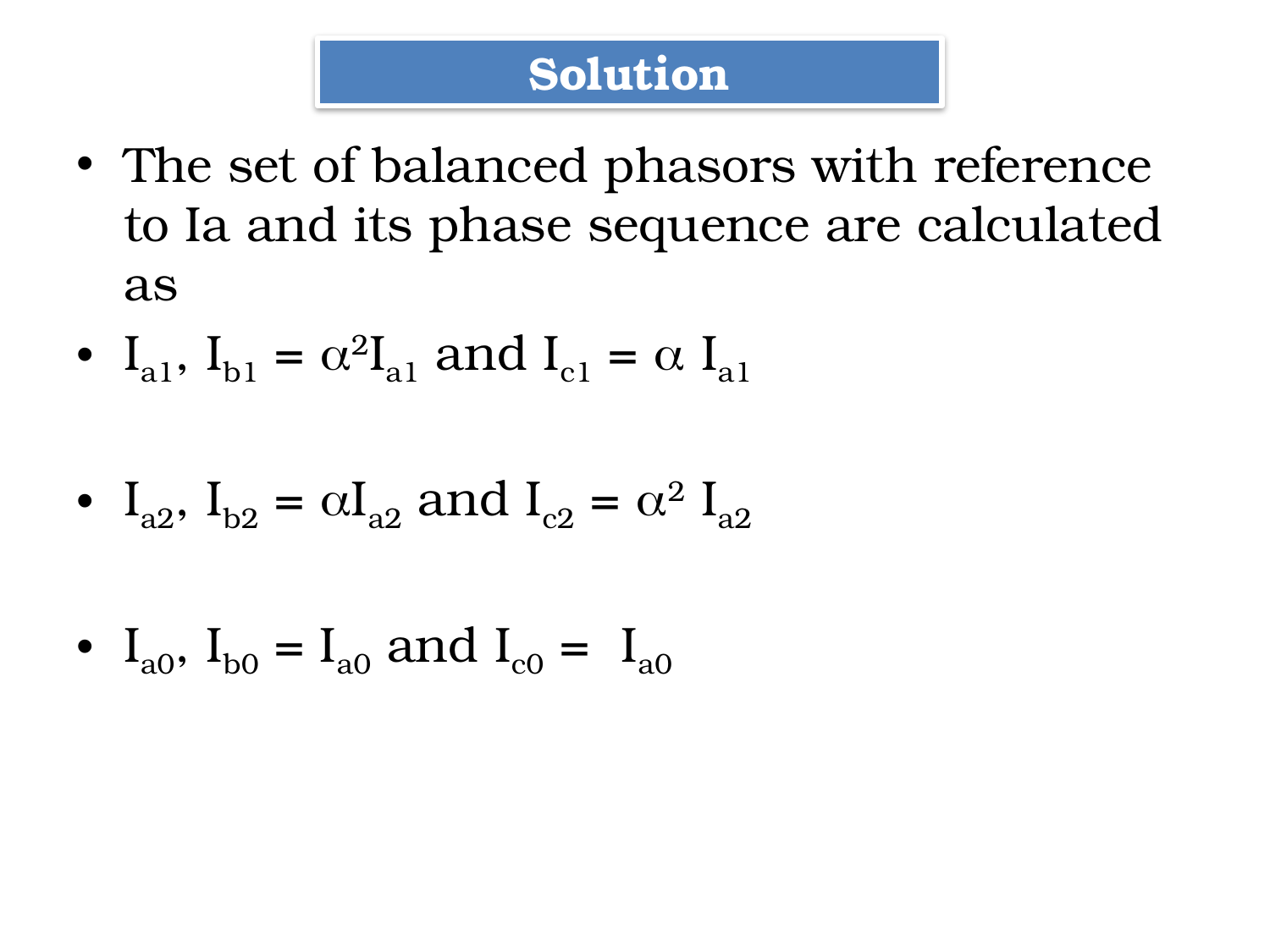

# Solution
The set of balanced phasors with reference to Ia and its phase sequence are calculated as
Ia1, Ib1 = α2Ia1 and Ic1 = α Ia1

Ia2, Ib2 = αIa2 and Ic2 = α2 Ia2

Ia0, Ib0 = Ia0 and Ic0 =  Ia0